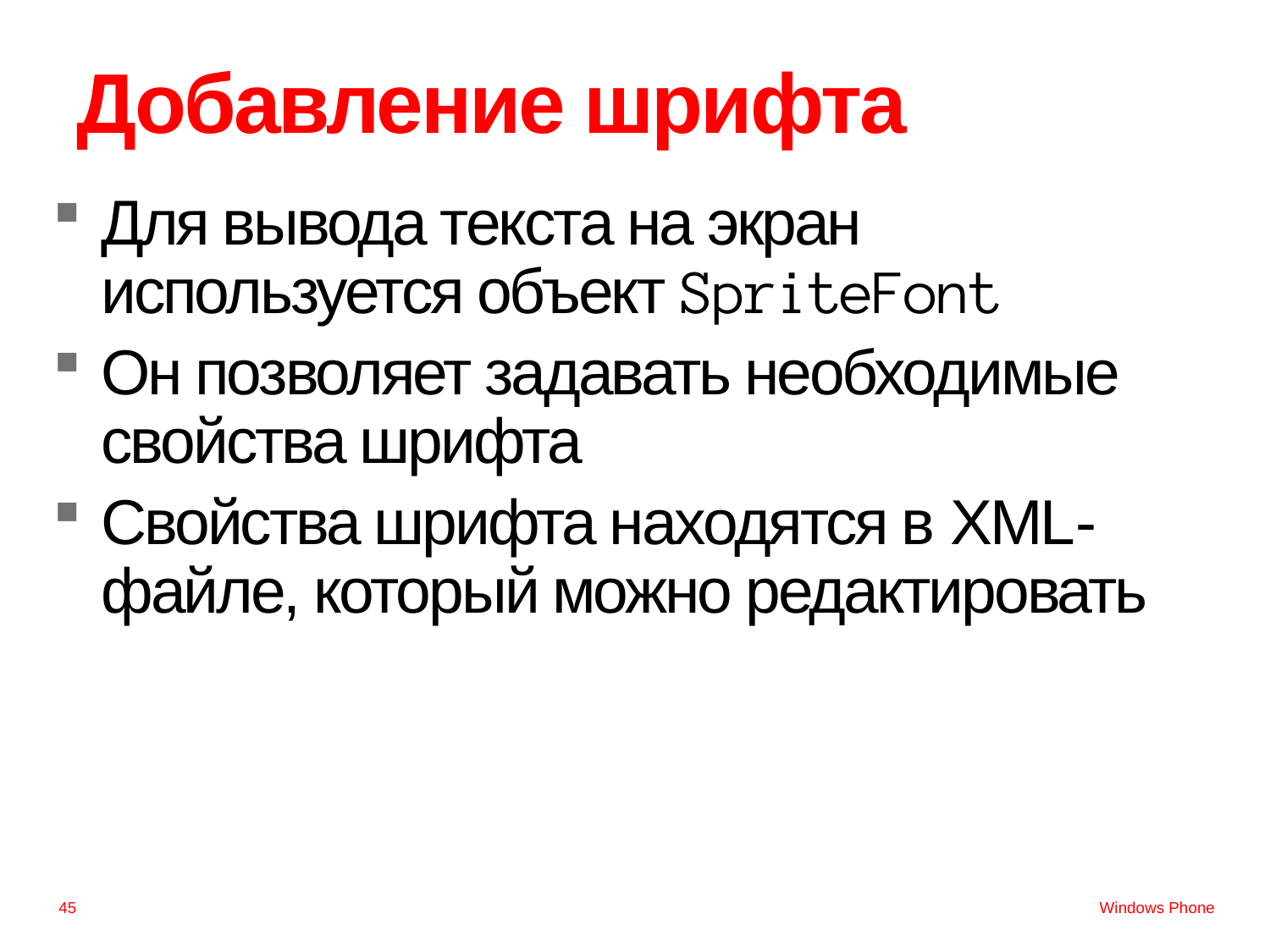

# Добавление шрифта
Для вывода текста на экран используется объект SpriteFont
Он позволяет задавать необходимые свойства шрифта
Свойства шрифта находятся в XML-файле, который можно редактировать
45